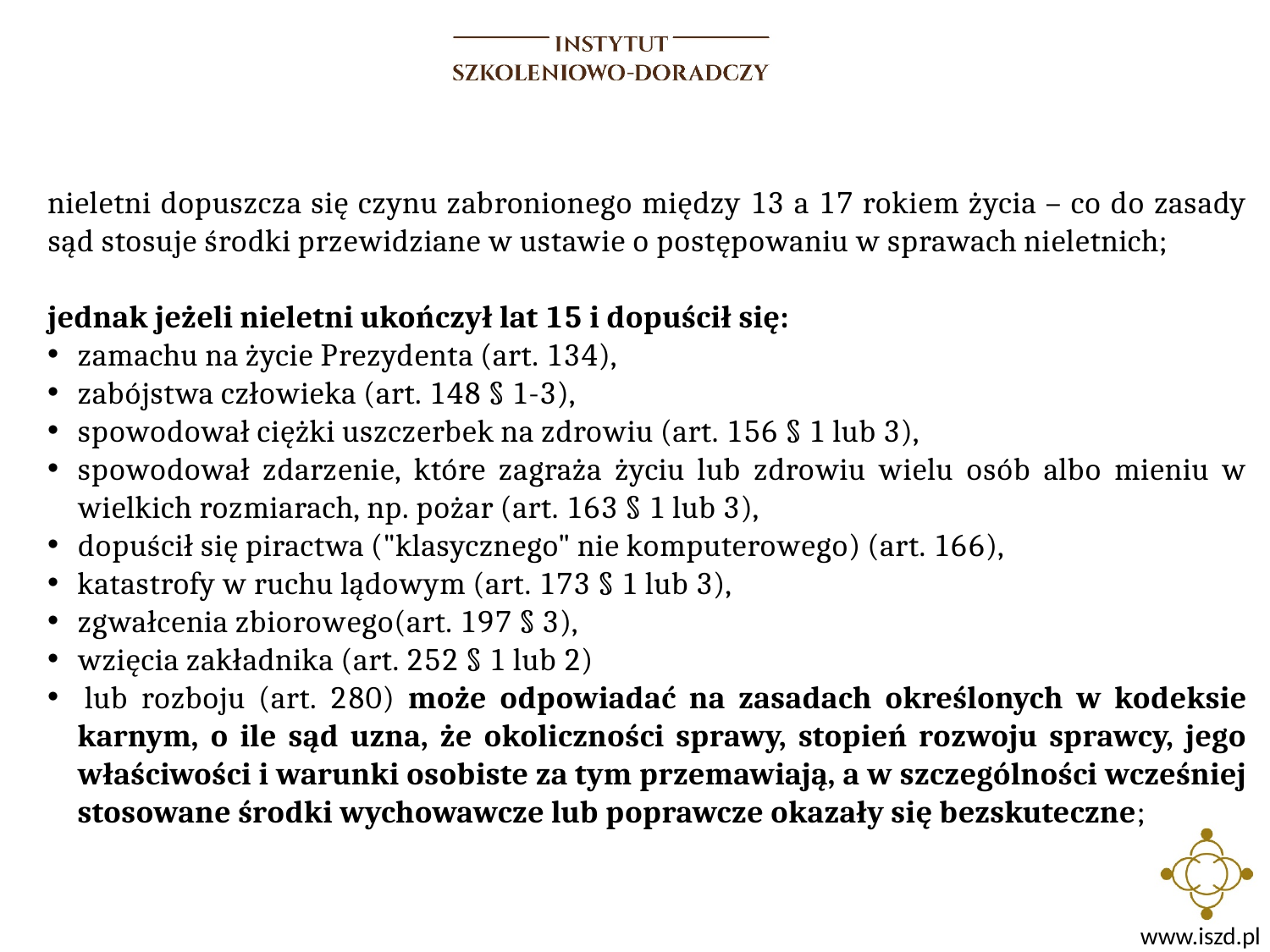

nieletni dopuszcza się czynu zabronionego między 13 a 17 rokiem życia – co do zasady sąd stosuje środki przewidziane w ustawie o postępowaniu w sprawach nieletnich;

jednak jeżeli nieletni ukończył lat 15 i dopuścił się:
zamachu na życie Prezydenta (art. 134),
zabójstwa człowieka (art. 148 § 1-3),
spowodował ciężki uszczerbek na zdrowiu (art. 156 § 1 lub 3),
spowodował zdarzenie, które zagraża życiu lub zdrowiu wielu osób albo mieniu w wielkich rozmiarach, np. pożar (art. 163 § 1 lub 3),
dopuścił się piractwa ("klasycznego" nie komputerowego) (art. 166),
katastrofy w ruchu lądowym (art. 173 § 1 lub 3),
zgwałcenia zbiorowego(art. 197 § 3),
wzięcia zakładnika (art. 252 § 1 lub 2)
 lub rozboju (art. 280) może odpowiadać na zasadach określonych w kodeksie karnym, o ile sąd uzna, że okoliczności sprawy, stopień rozwoju sprawcy, jego właściwości i warunki osobiste za tym przemawiają, a w szczególności wcześniej stosowane środki wychowawcze lub poprawcze okazały się bezskuteczne;